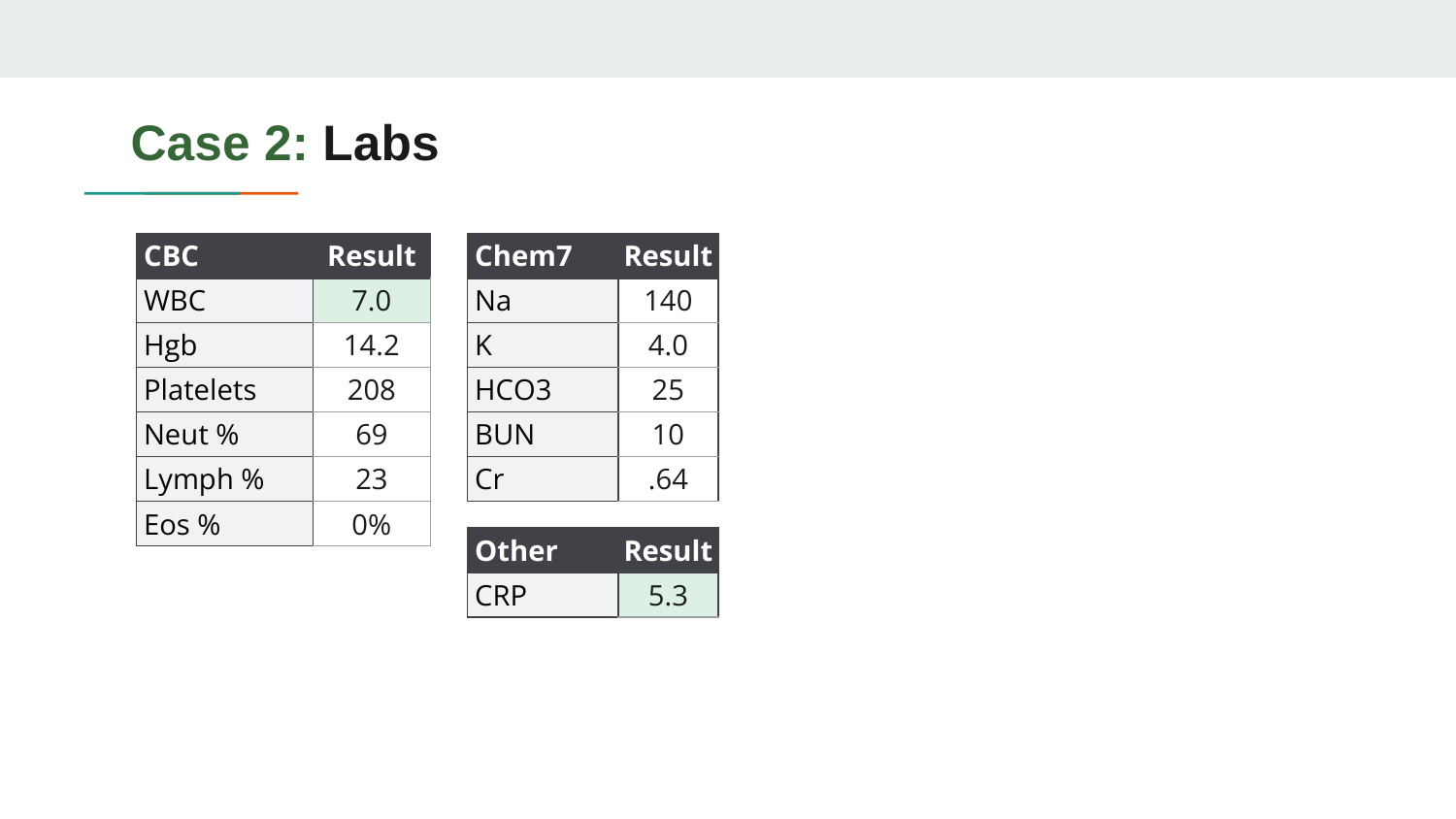

# Case 2: Labs
| CBC | Result |
| --- | --- |
| WBC | 7.0 |
| Hgb | 14.2 |
| Platelets | 208 |
| Neut % | 69 |
| Lymph % | 23 |
| Eos % | 0% |
| Chem7 | Result |
| --- | --- |
| Na | 140 |
| K | 4.0 |
| HCO3 | 25 |
| BUN | 10 |
| Cr | .64 |
| Other | Result |
| --- | --- |
| CRP | 5.3 |